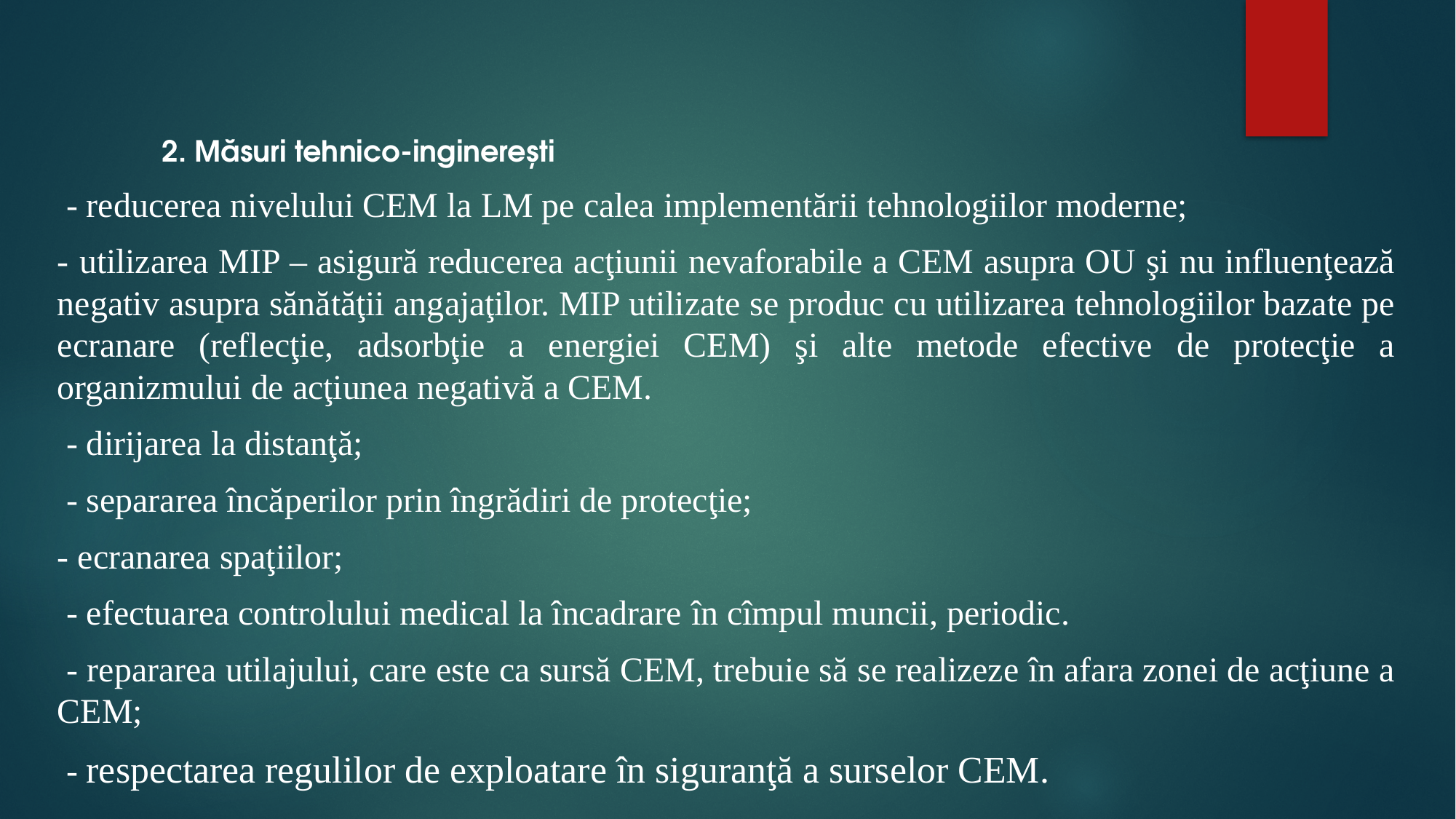

#
	2. Măsuri tehnico-inginereşti
 - reducerea nivelului CEM la LM pe calea implementării tehnologiilor moderne;
- utilizarea MIP – asigură reducerea acţiunii nevaforabile a CEM asupra OU şi nu influenţează negativ asupra sănătăţii angajaţilor. MIP utilizate se produc cu utilizarea tehnologiilor bazate pe ecranare (reflecţie, adsorbţie a energiei CEM) şi alte metode efective de protecţie a organizmului de acţiunea negativă a CEM.
 - dirijarea la distanţă;
 - separarea încăperilor prin îngrădiri de protecţie;
- ecranarea spaţiilor;
 - efectuarea controlului medical la încadrare în cîmpul muncii, periodic.
 - repararea utilajului, care este ca sursă CEM, trebuie să se realizeze în afara zonei de acţiune a CEM;
 - respectarea regulilor de exploatare în siguranţă a surselor CEM.